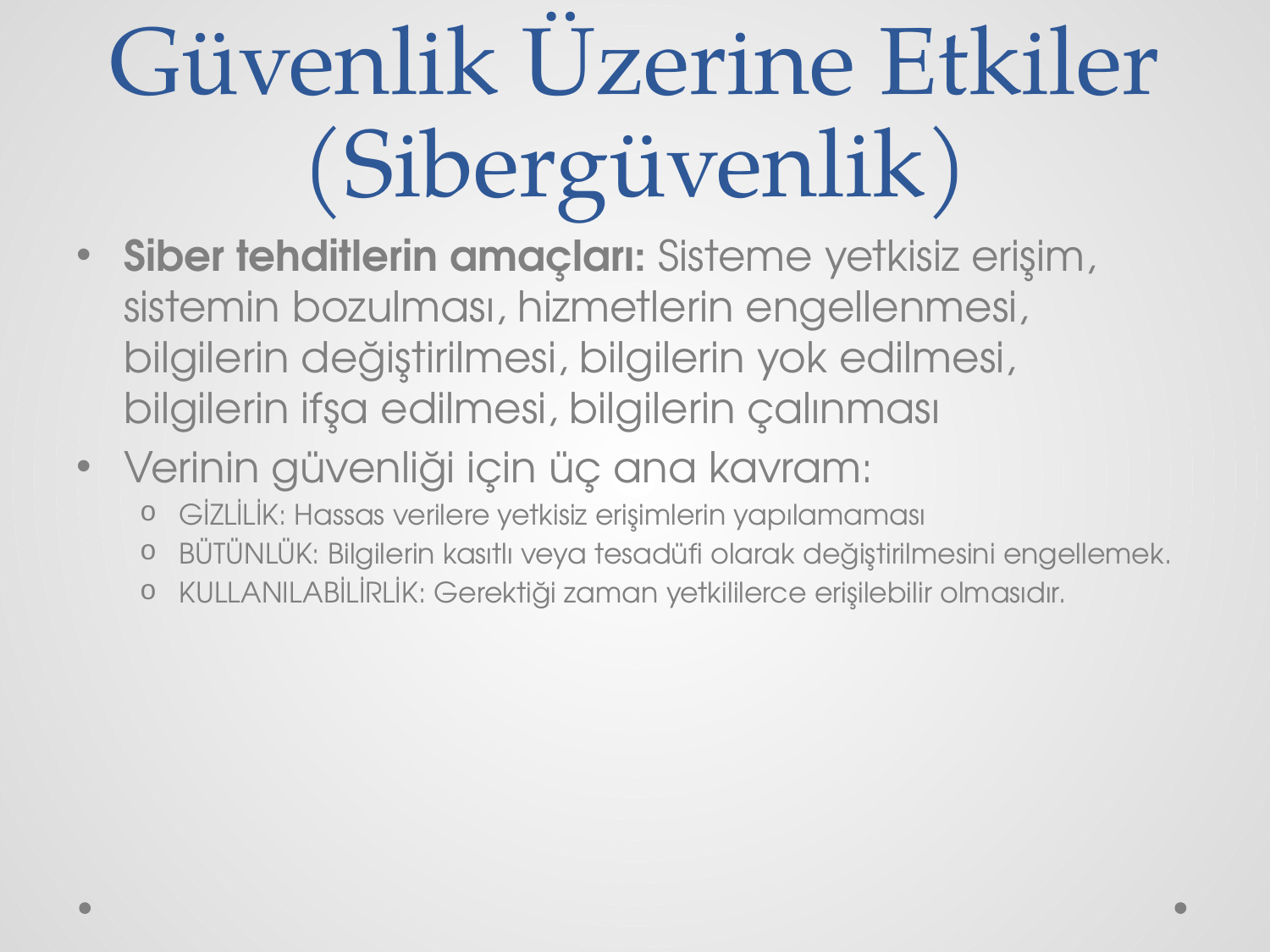

# Güvenlik Üzerine Etkiler (Sibergüvenlik)
Siber tehditlerin amaçları: Sisteme yetkisiz erişim, sistemin bozulması, hizmetlerin engellenmesi, bilgilerin değiştirilmesi, bilgilerin yok edilmesi,  bilgilerin ifşa edilmesi, bilgilerin çalınması
Verinin güvenliği için üç ana kavram:
GİZLİLİK: Hassas verilere yetkisiz erişimlerin yapılamaması
BÜTÜNLÜK: Bilgilerin kasıtlı veya tesadüfi olarak değiştirilmesini engellemek.
KULLANILABİLİRLİK: Gerektiği zaman yetkililerce erişilebilir olmasıdır.